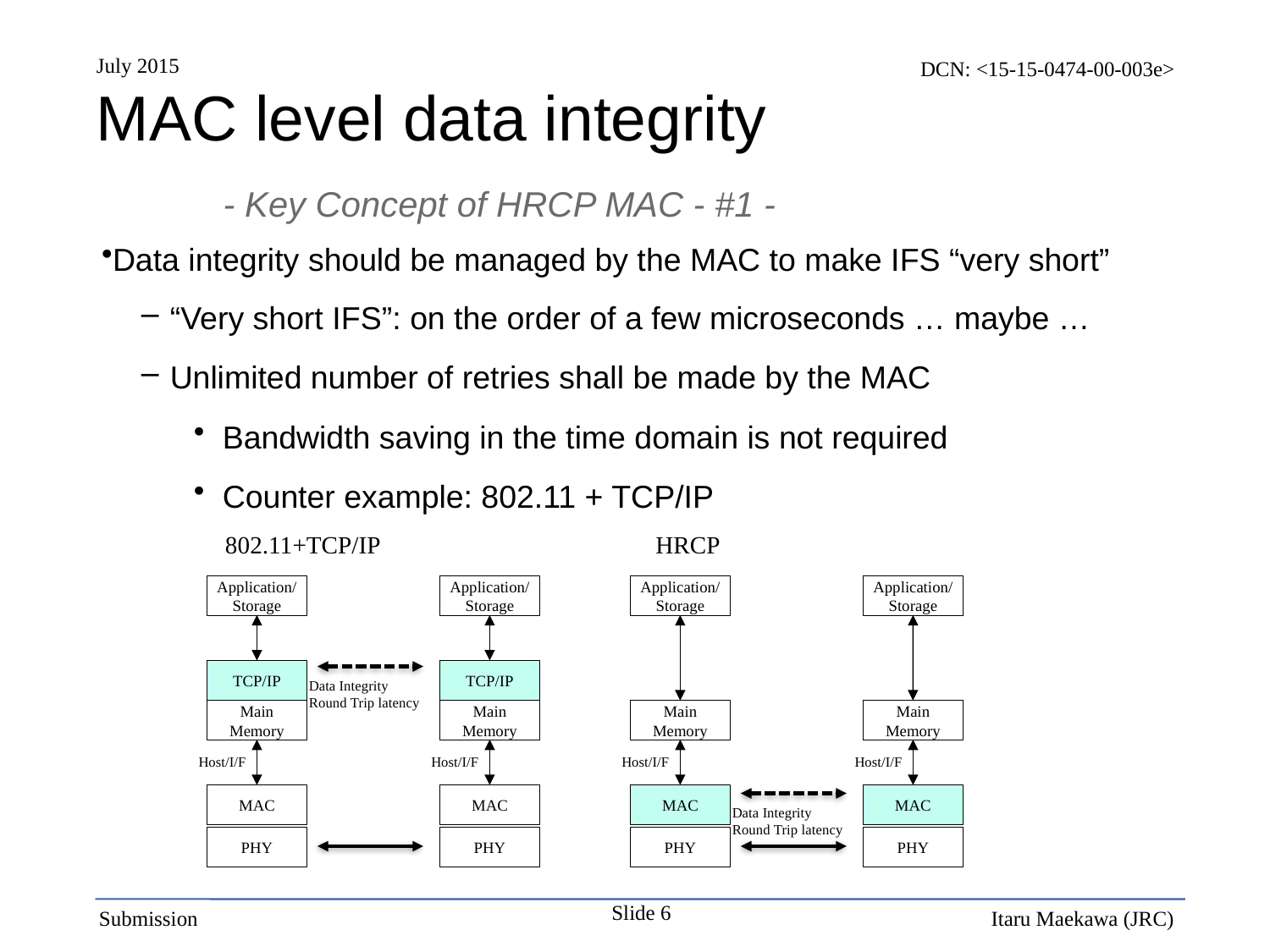

# MAC level data integrity - Key Concept of HRCP MAC - #1 -
Data integrity should be managed by the MAC to make IFS “very short”
“Very short IFS”: on the order of a few microseconds … maybe …
Unlimited number of retries shall be made by the MAC
Bandwidth saving in the time domain is not required
Counter example: 802.11 + TCP/IP
802.11+TCP/IP
HRCP
Application/
Storage
Application/
Storage
Application/
Storage
Application/
Storage
TCP/IP
TCP/IP
Data Integrity
Round Trip latency
Main Memory
Main Memory
Main Memory
Main Memory
Host/I/F
Host/I/F
Host/I/F
Host/I/F
MAC
MAC
MAC
MAC
Data Integrity
Round Trip latency
PHY
PHY
PHY
PHY
Slide 6